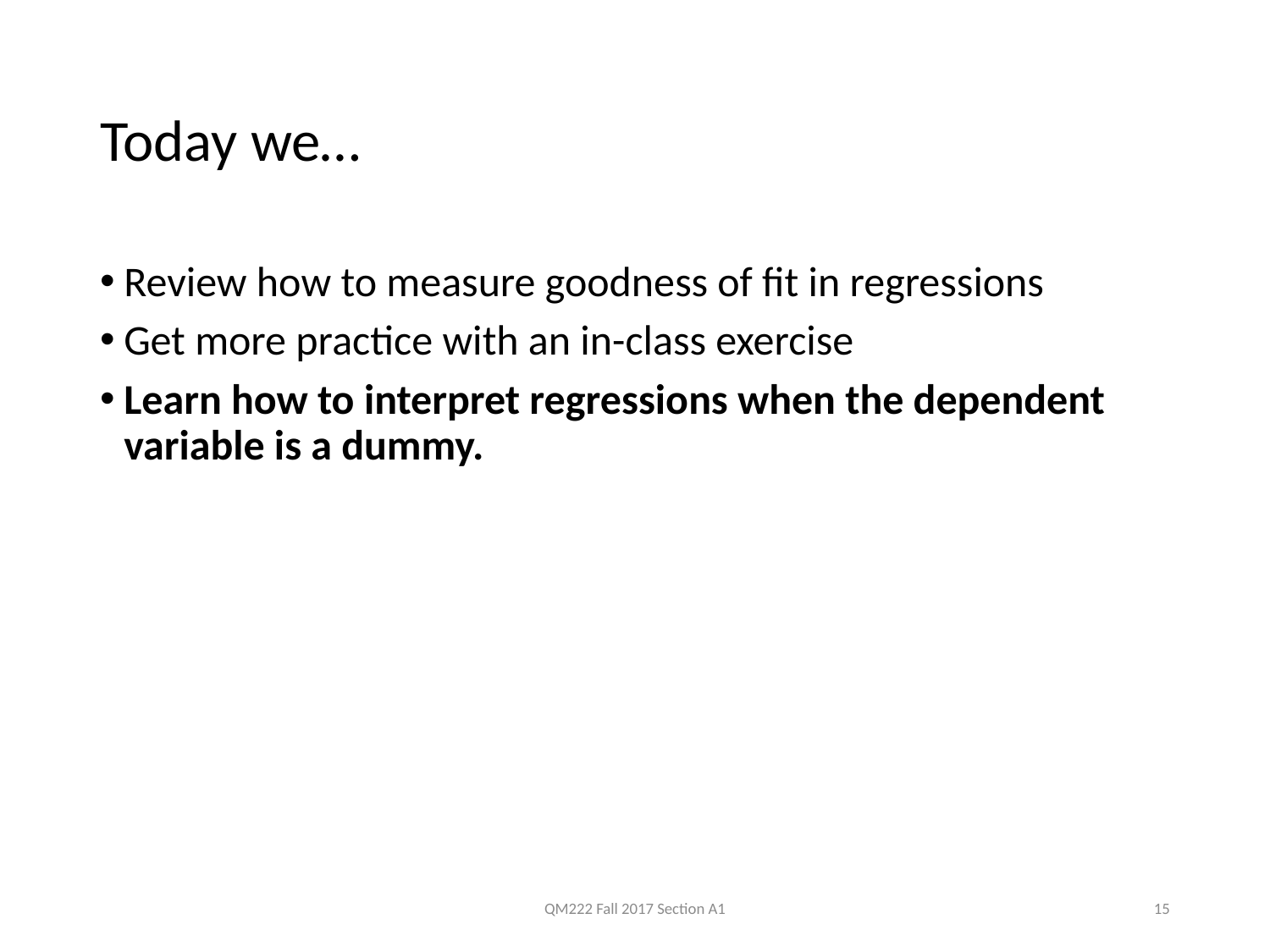

# Today we…
Review how to measure goodness of fit in regressions
Get more practice with an in-class exercise
Learn how to interpret regressions when the dependent variable is a dummy.

QM222 Fall 2017 Section A1
15